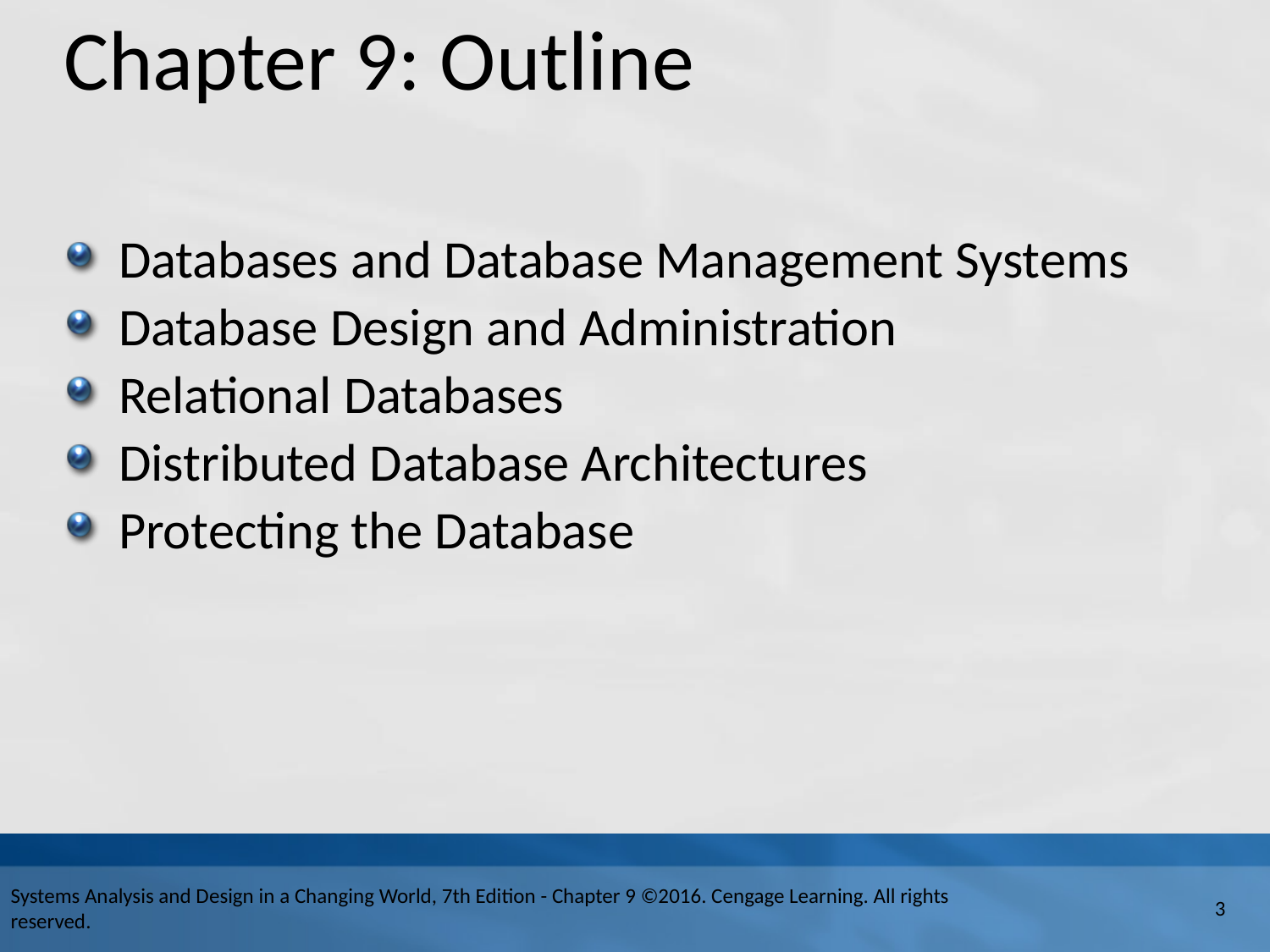

# Chapter 9: Outline
Databases and Database Management Systems
Database Design and Administration
Relational Databases
Distributed Database Architectures
Protecting the Database
Systems Analysis and Design in a Changing World, 7th Edition - Chapter 9 ©2016. Cengage Learning. All rights reserved.
3